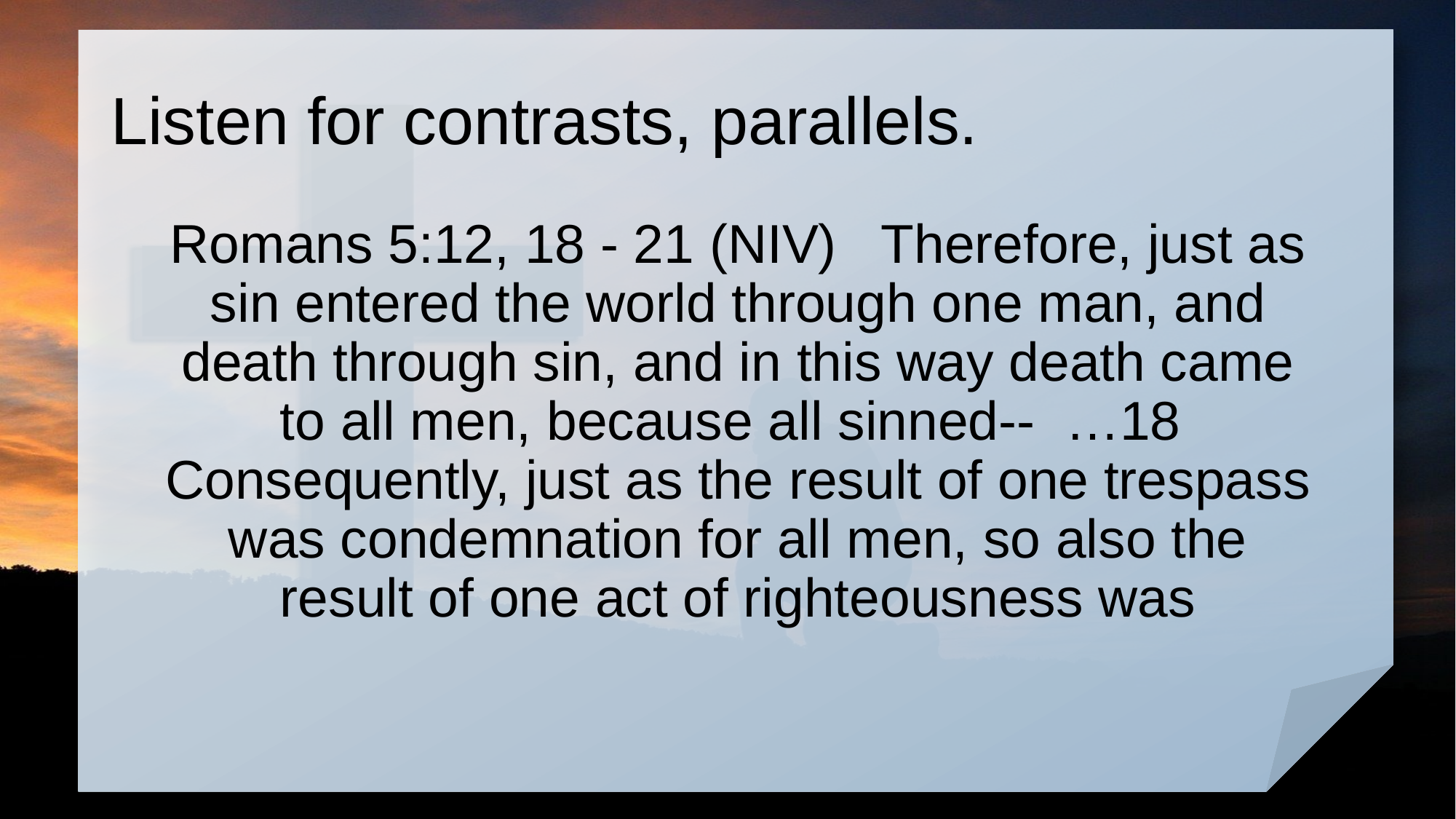

# Listen for contrasts, parallels.
Romans 5:12, 18 - 21 (NIV)   Therefore, just as sin entered the world through one man, and death through sin, and in this way death came to all men, because all sinned--  …18  Consequently, just as the result of one trespass was condemnation for all men, so also the result of one act of righteousness was